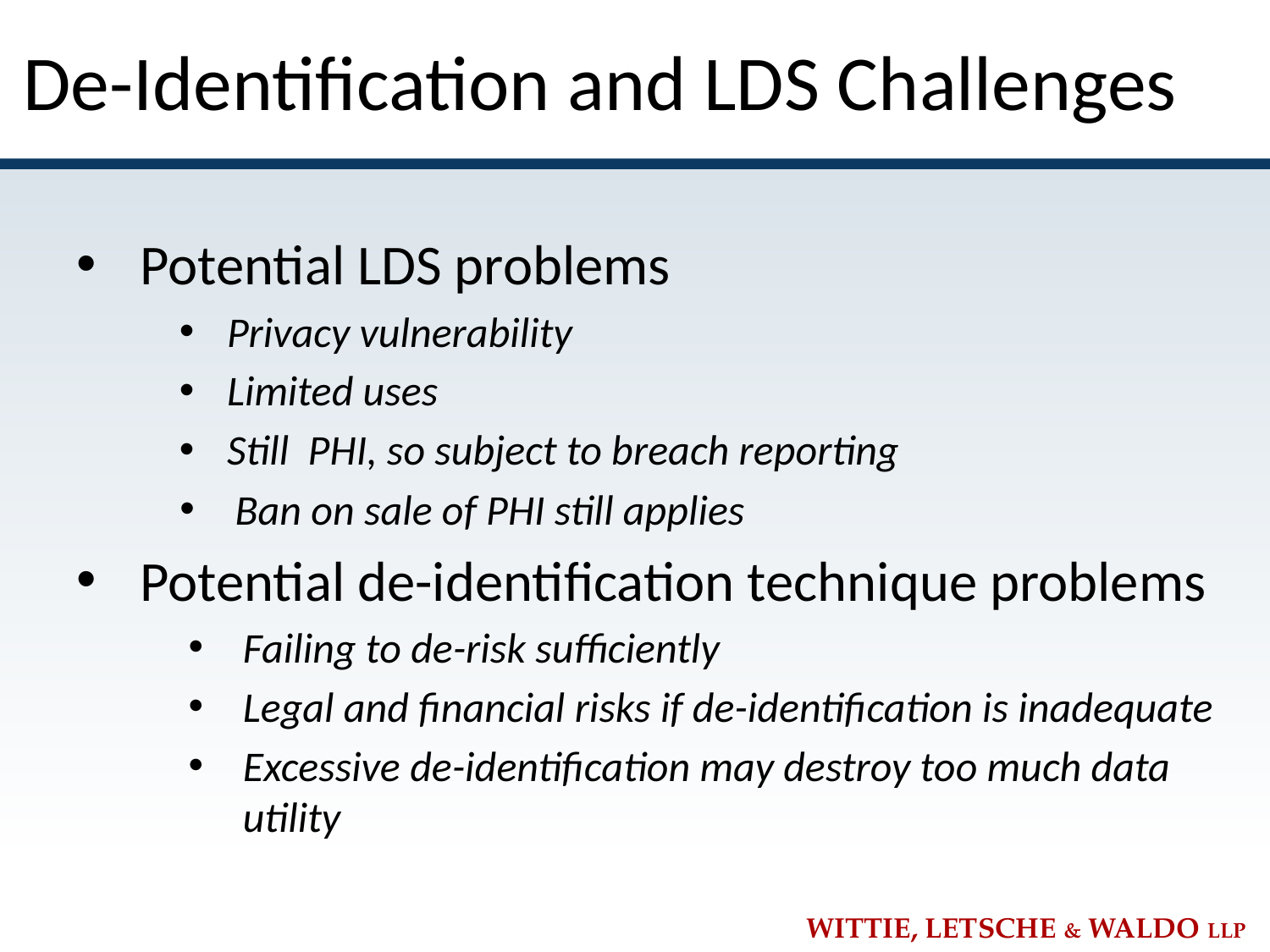

# De-Identification and LDS Challenges
Potential LDS problems
Privacy vulnerability
Limited uses
Still  PHI, so subject to breach reporting
Ban on sale of PHI still applies
Potential de-identification technique problems
Failing to de-risk sufficiently
Legal and financial risks if de-identification is inadequate
Excessive de-identification may destroy too much data utility